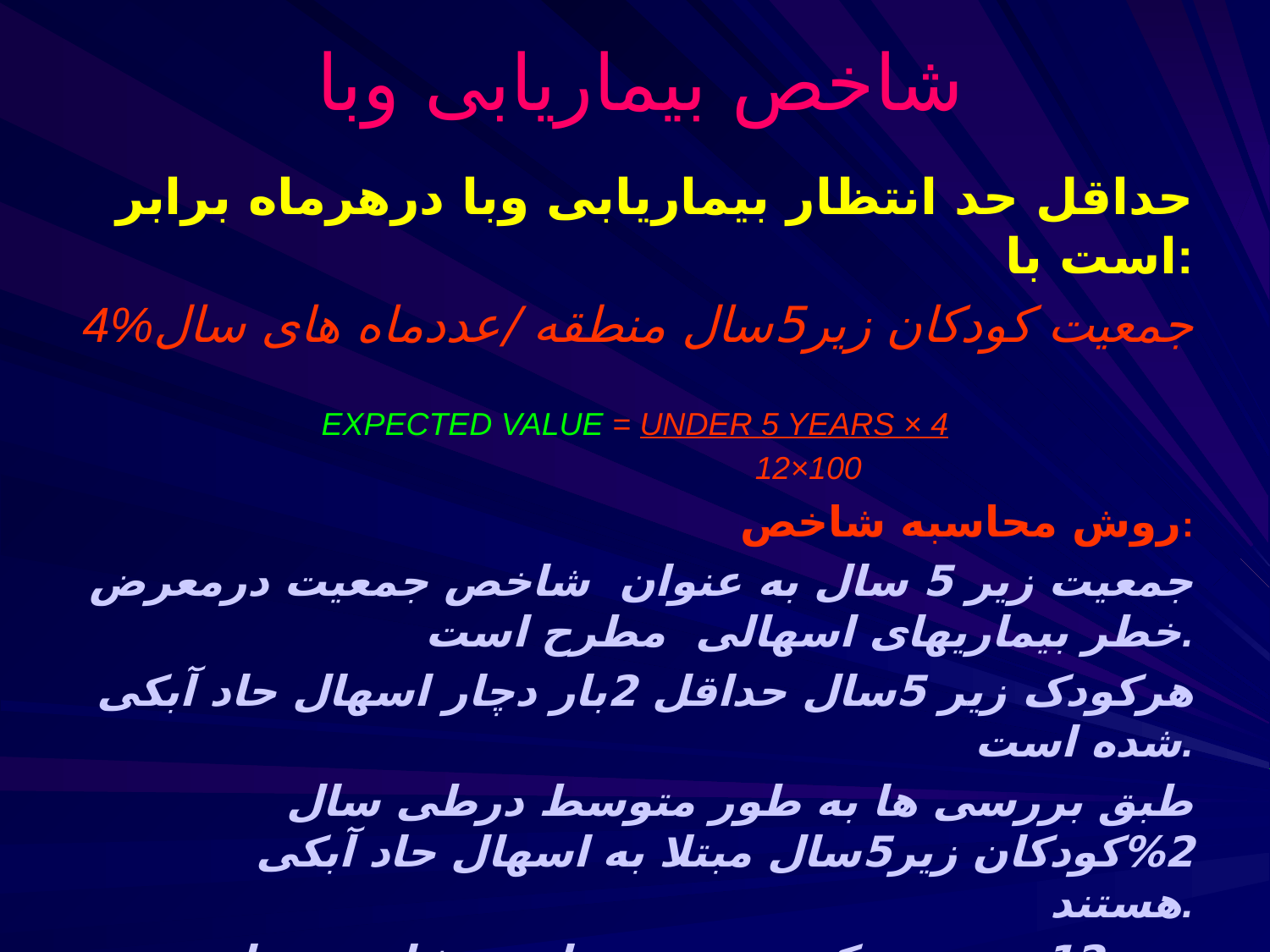

# شاخص بیماریابی وبا
حداقل حد انتظار بیماریابی وبا درهرماه برابر است با:
4%جمعیت کودکان زیر5سال منطقه /عددماه های سال

EXPECTED VALUE = UNDER 5 YEARS × 4
                                       12×100
روش محاسبه شاخص:
جمعیت زیر 5 سال به عنوان  شاخص جمعیت درمعرض خطر بیماریهای اسهالی  مطرح است.
هرکودک زیر 5سال حداقل 2بار دچار اسهال حاد آبکی شده است.
طبق بررسی ها به طور متوسط درطی سال 2%کودکان زیر5سال مبتلا به اسهال حاد آبکی هستند.
عدد 12 درمخرج کسر جهت محاسبه شاخص برای هرماه می باشد.